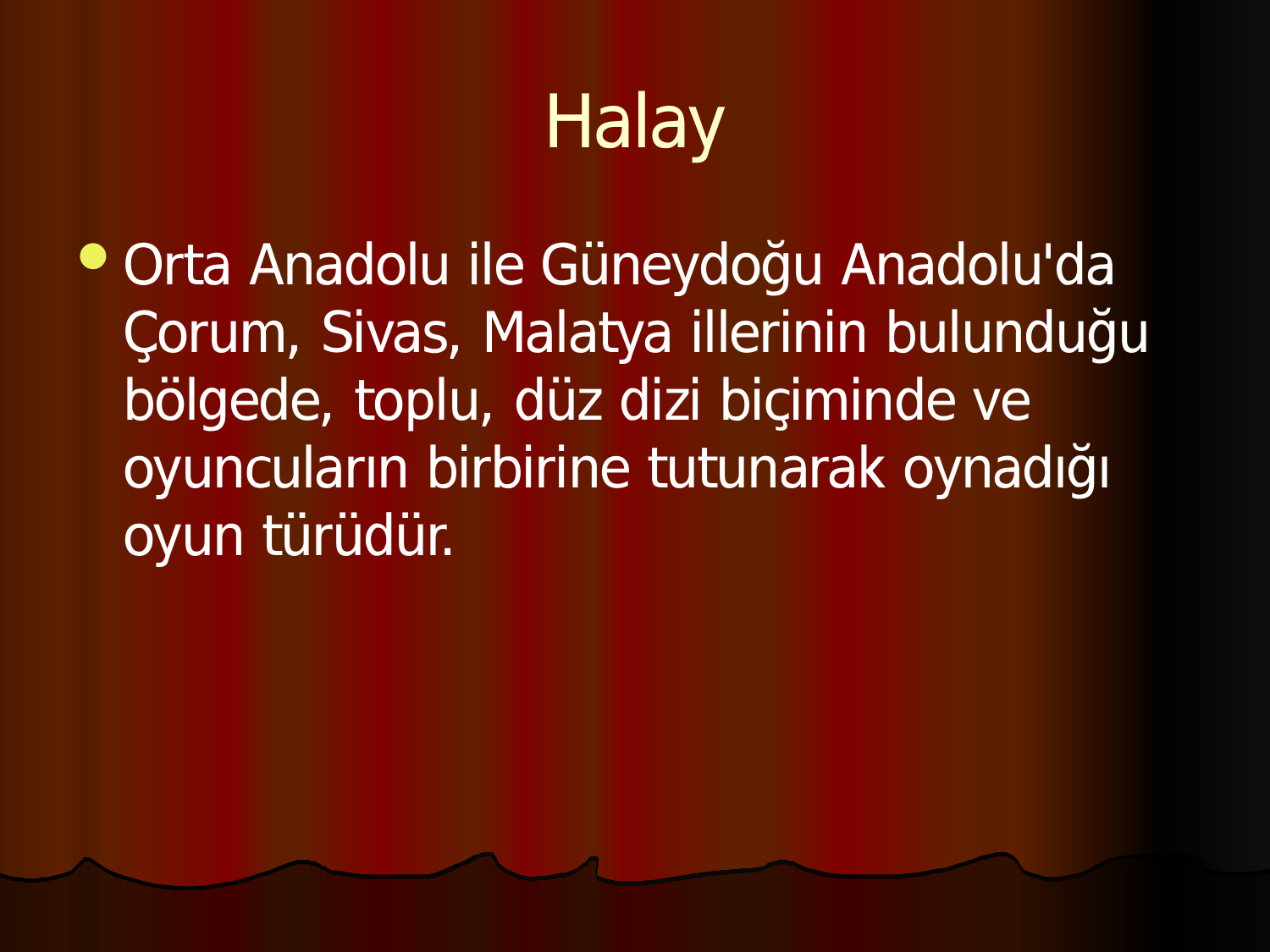

# Halay
Orta Anadolu ile Güneydoğu Anadolu'da Çorum, Sivas, Malatya illerinin bulunduğu bölgede, toplu, düz dizi biçiminde ve oyuncuların birbirine tutunarak oynadığı oyun türüdür.